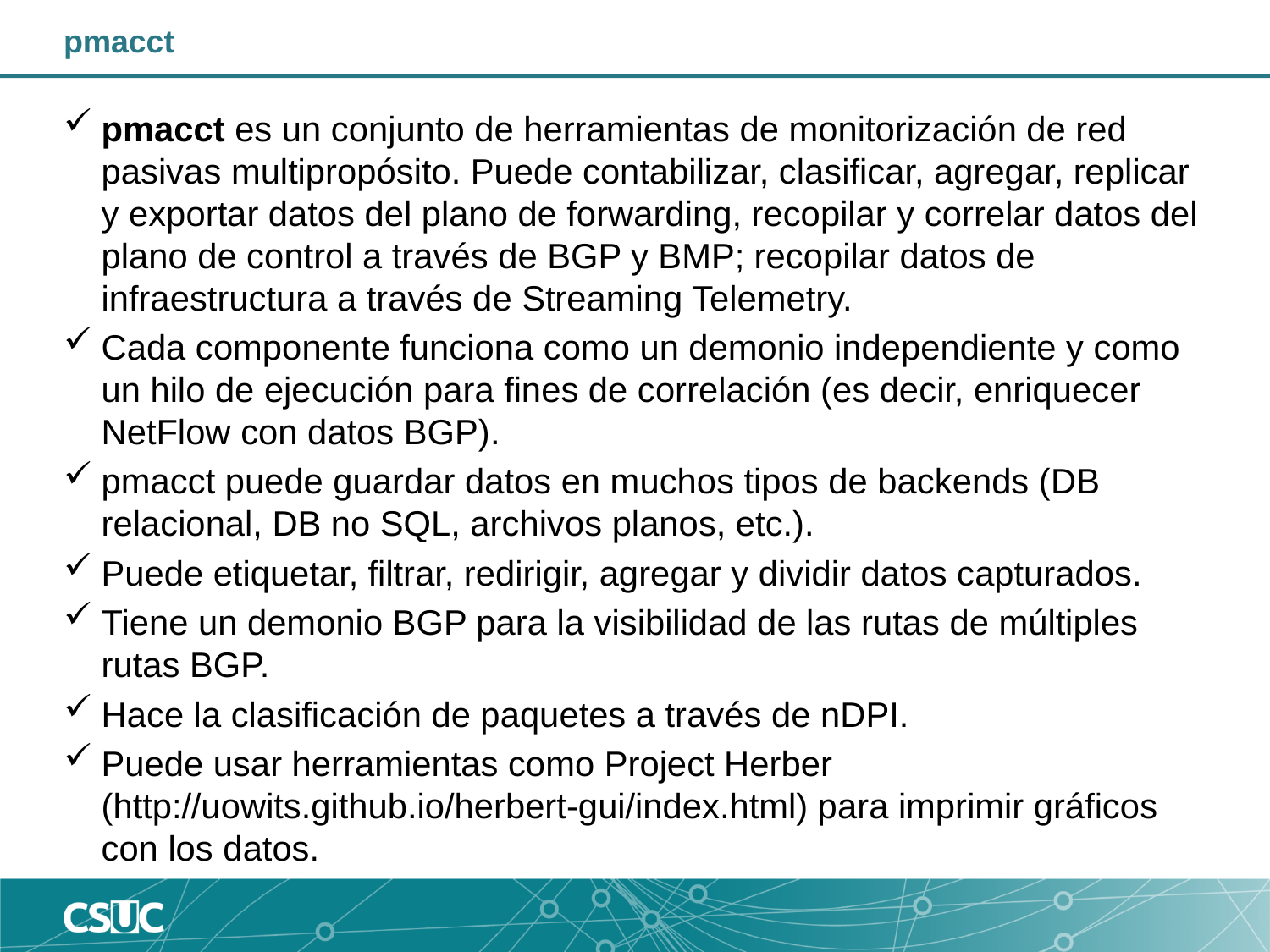

# pmacct
pmacct es un conjunto de herramientas de monitorización de red pasivas multipropósito. Puede contabilizar, clasificar, agregar, replicar y exportar datos del plano de forwarding, recopilar y correlar datos del plano de control a través de BGP y BMP; recopilar datos de infraestructura a través de Streaming Telemetry.
Cada componente funciona como un demonio independiente y como un hilo de ejecución para fines de correlación (es decir, enriquecer NetFlow con datos BGP).
pmacct puede guardar datos en muchos tipos de backends (DB relacional, DB no SQL, archivos planos, etc.).
Puede etiquetar, filtrar, redirigir, agregar y dividir datos capturados.
Tiene un demonio BGP para la visibilidad de las rutas de múltiples rutas BGP.
Hace la clasificación de paquetes a través de nDPI.
Puede usar herramientas como Project Herber (http://uowits.github.io/herbert-gui/index.html) para imprimir gráficos con los datos.